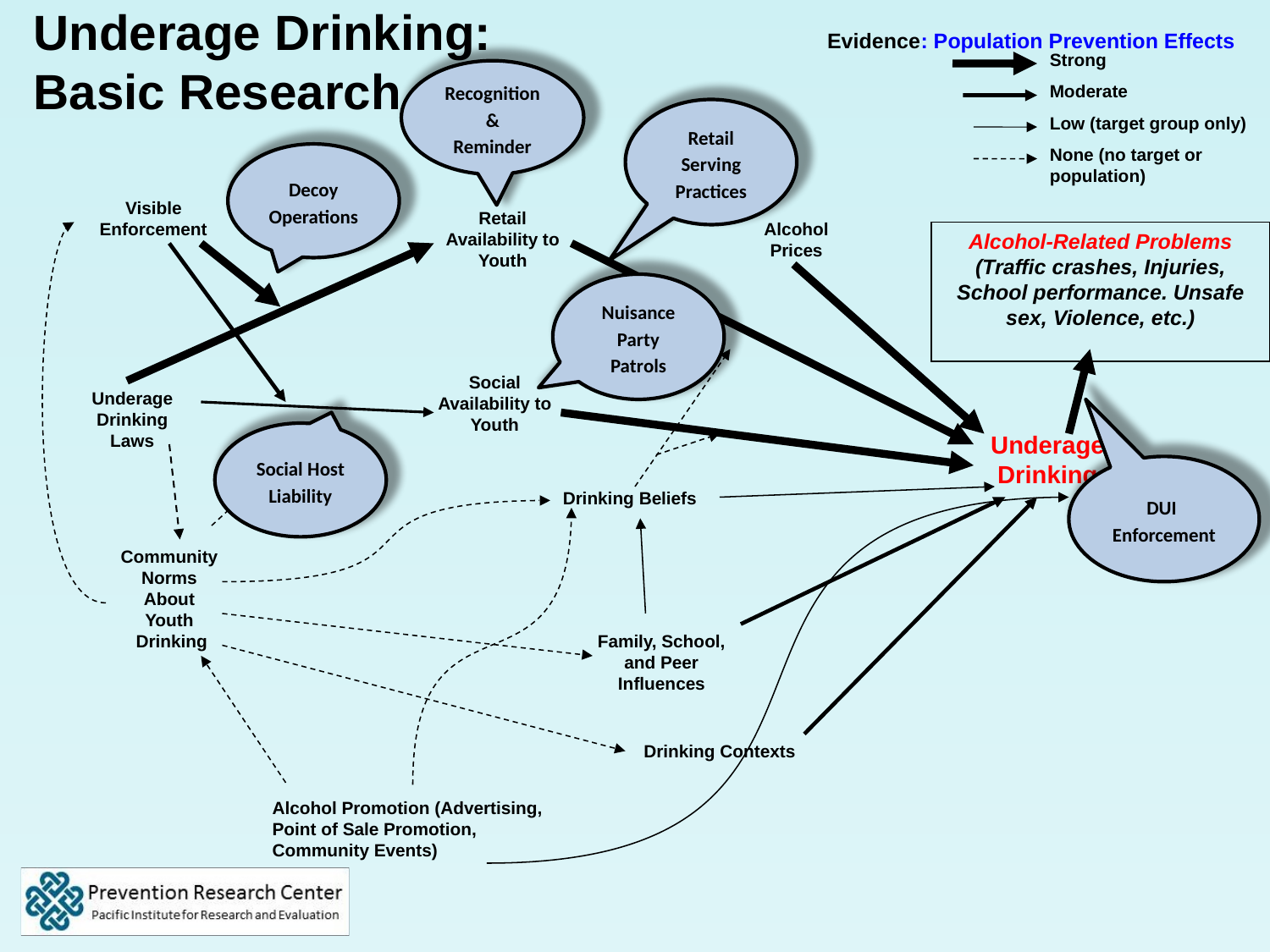

Underage Drinking:
Basic Research

Evidence: Population Prevention Effects

Strong
Recognition &
Reminder

Moderate

Retail Serving Practices
Low (target group only)

None (no target or population)
Decoy
Operations

Visible Enforcement
Retail Availability to Youth
Alcohol Prices
Alcohol-Related Problems
(Traffic crashes, Injuries,
School performance. Unsafe sex, Violence, etc.)

Nuisance Party Patrols

Social Availability to Youth
Underage Drinking Laws

Social Host
Liability
Underage Drinking

DUI
Enforcement
Drinking Beliefs

Community Norms About Youth
 Drinking

Family, School, and Peer Influences

Drinking Contexts
Alcohol Promotion (Advertising, Point of Sale Promotion, Community Events)